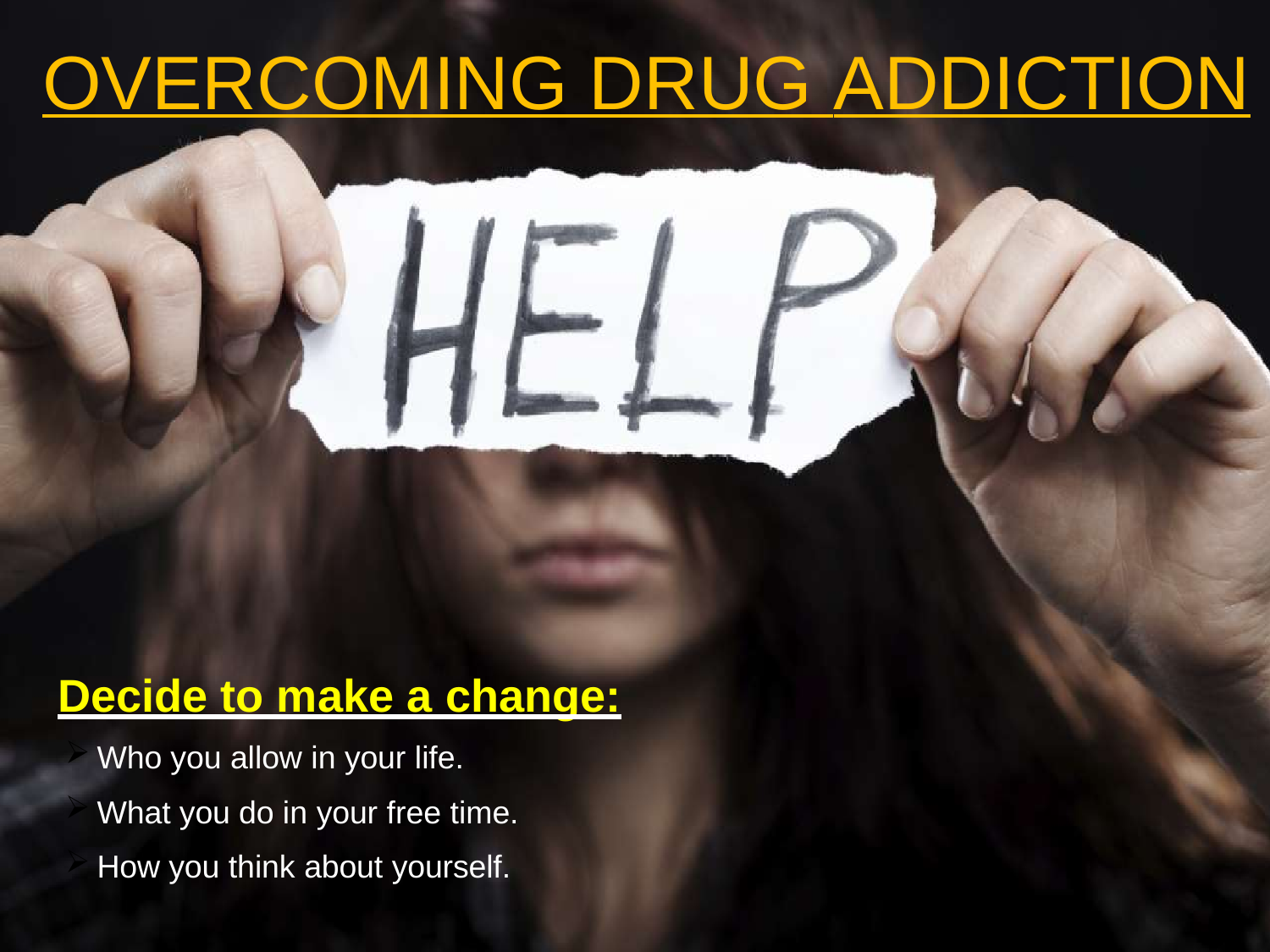

# OVERCOMING DRUG ADDICTION
Decide to make a change:
Who you allow in your life.
What you do in your free time.
How you think about yourself.